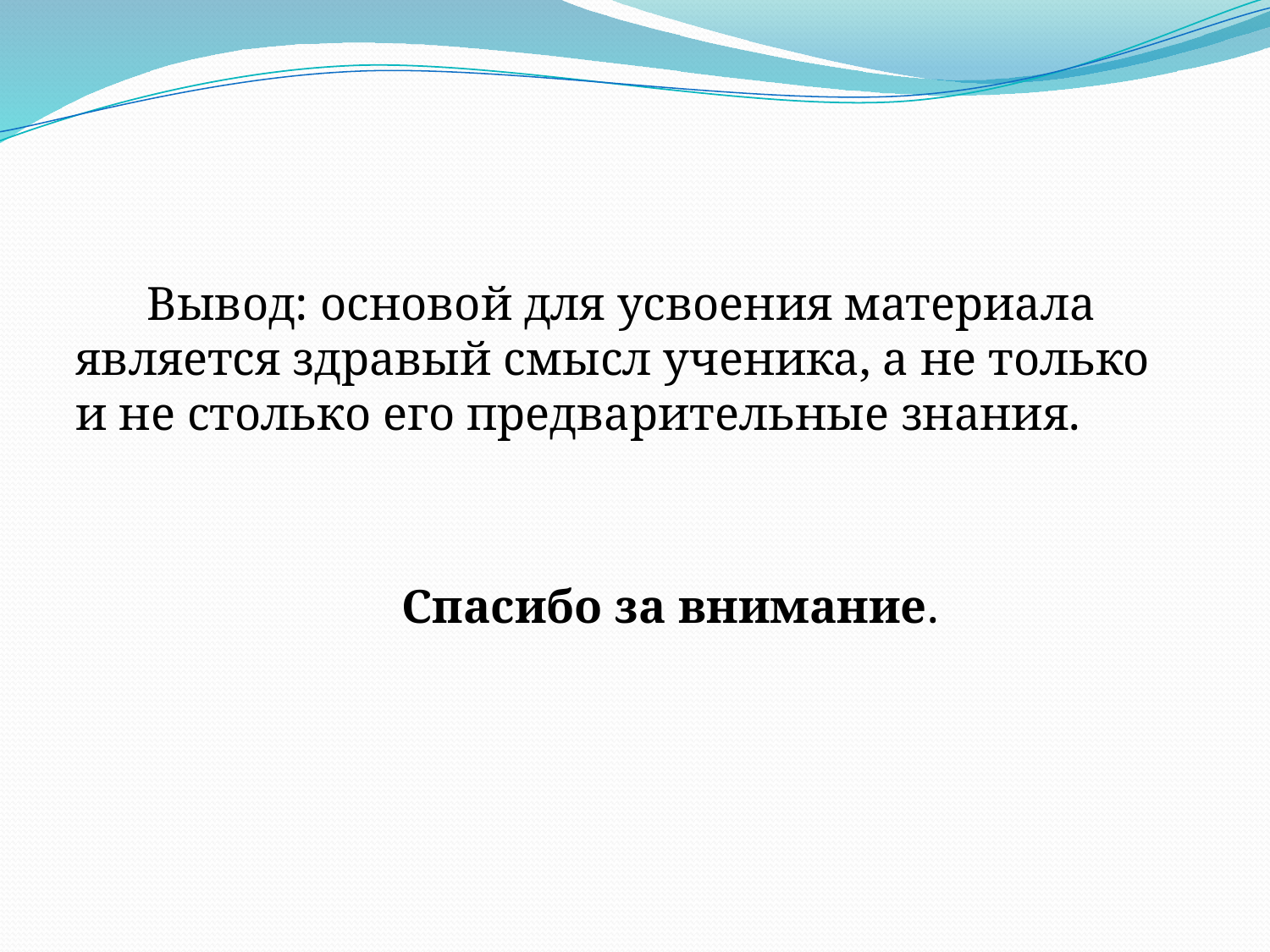

#
      Вывод: основой для усвоения материала является здравый смысл ученика, а не только и не столько его предварительные знания.

      Спасибо за внимание.